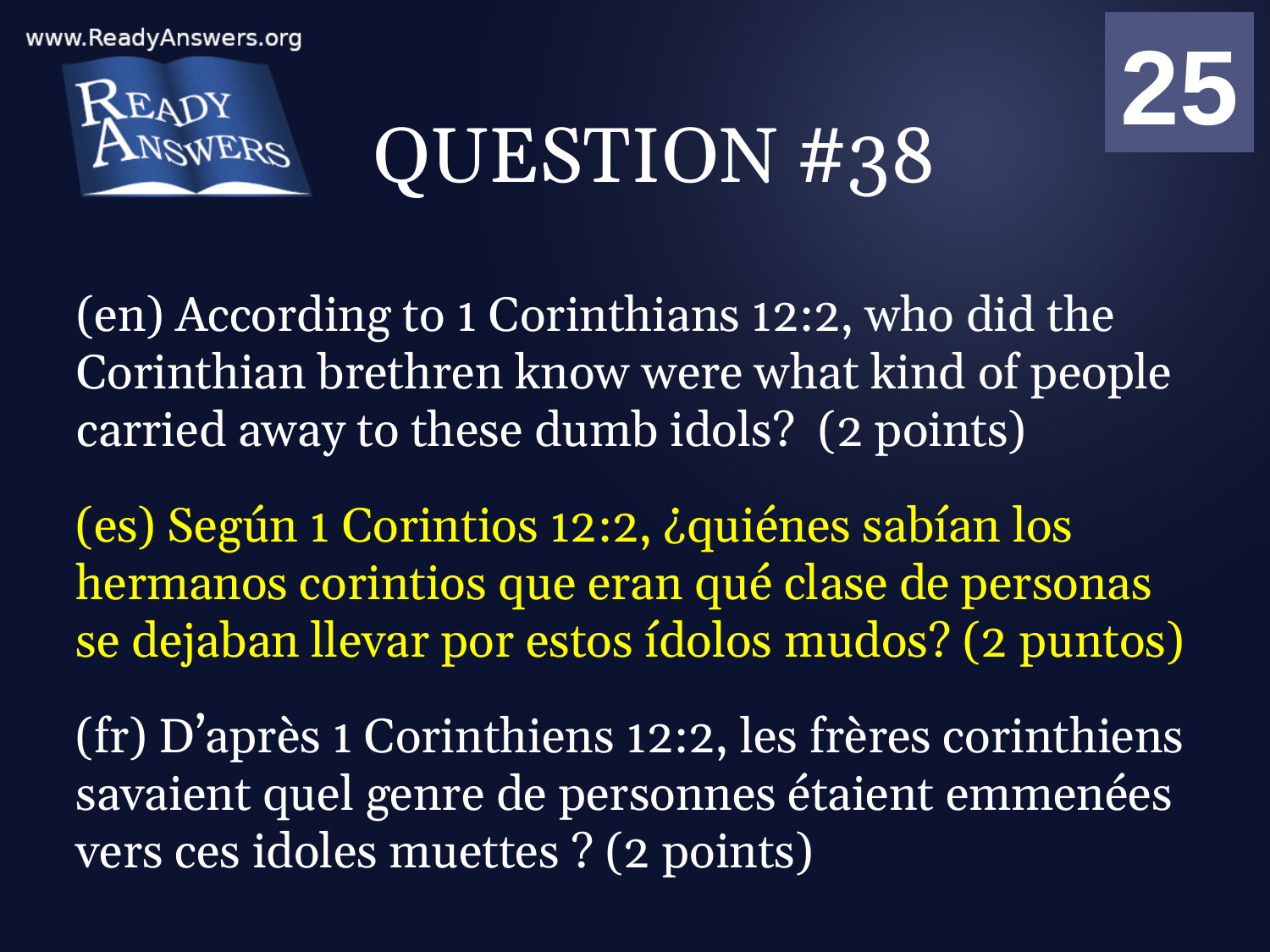

01
02
03
04
05
06
07
08
09
10
11
12
13
14
15
16
17
18
19
20
21
22
23
24
25
00
# QUESTION #38
(en) According to 1 Corinthians 12:2, who did the Corinthian brethren know were what kind of people carried away to these dumb idols?  (2 points)
(es) Según 1 Corintios 12:2, ¿quiénes sabían los hermanos corintios que eran qué clase de personas se dejaban llevar por estos ídolos mudos? (2 puntos)
(fr) D’après 1 Corinthiens 12:2, les frères corinthiens savaient quel genre de personnes étaient emmenées vers ces idoles muettes ? (2 points)